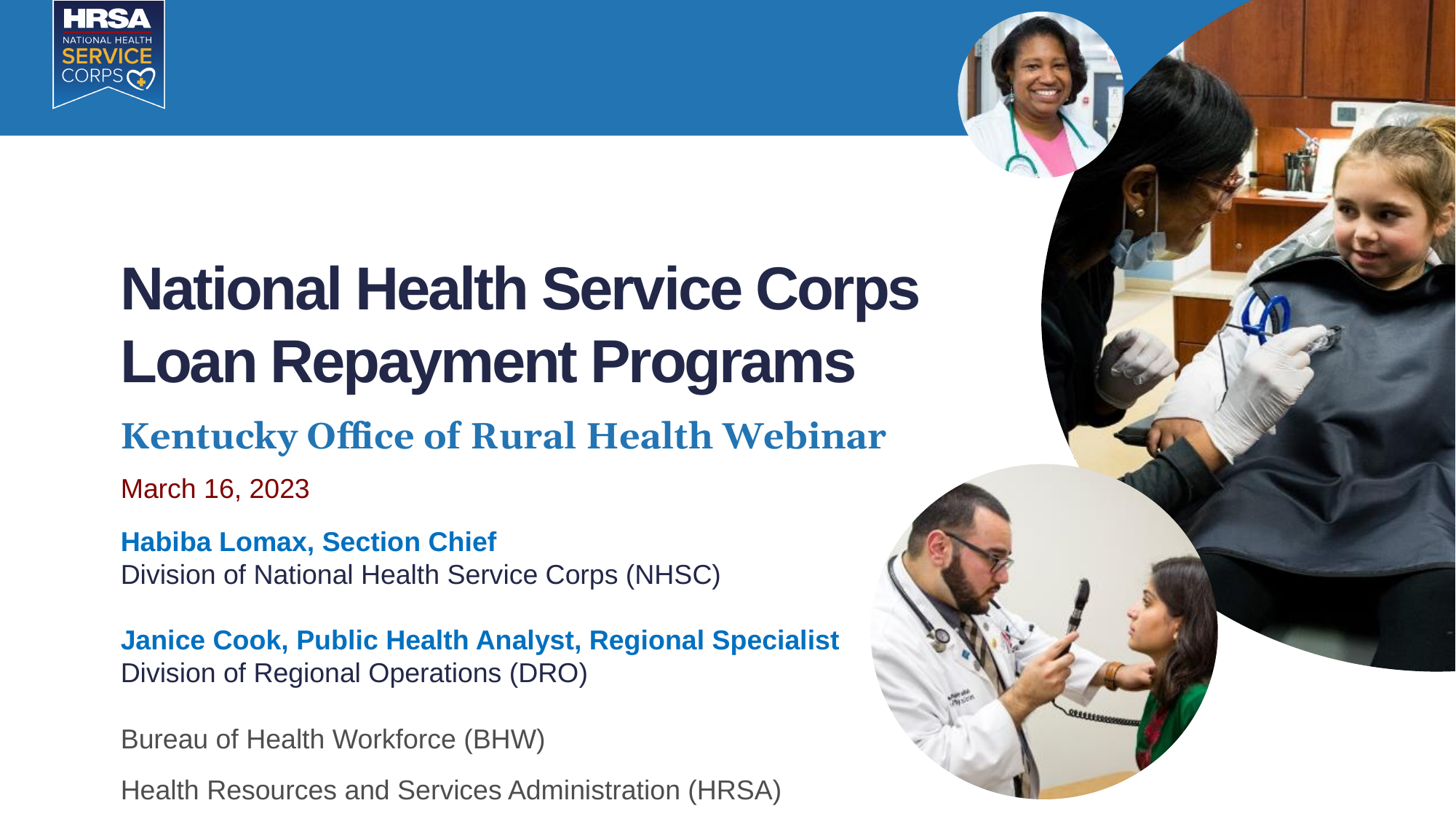

# National Health Service Corps Loan Repayment Programs
Kentucky Office of Rural Health Webinar
March 16, 2023

Habiba Lomax, Section Chief
Division of National Health Service Corps (NHSC)

Janice Cook, Public Health Analyst, Regional Specialist
Division of Regional Operations (DRO)
Bureau of Health Workforce (BHW)
Health Resources and Services Administration (HRSA)